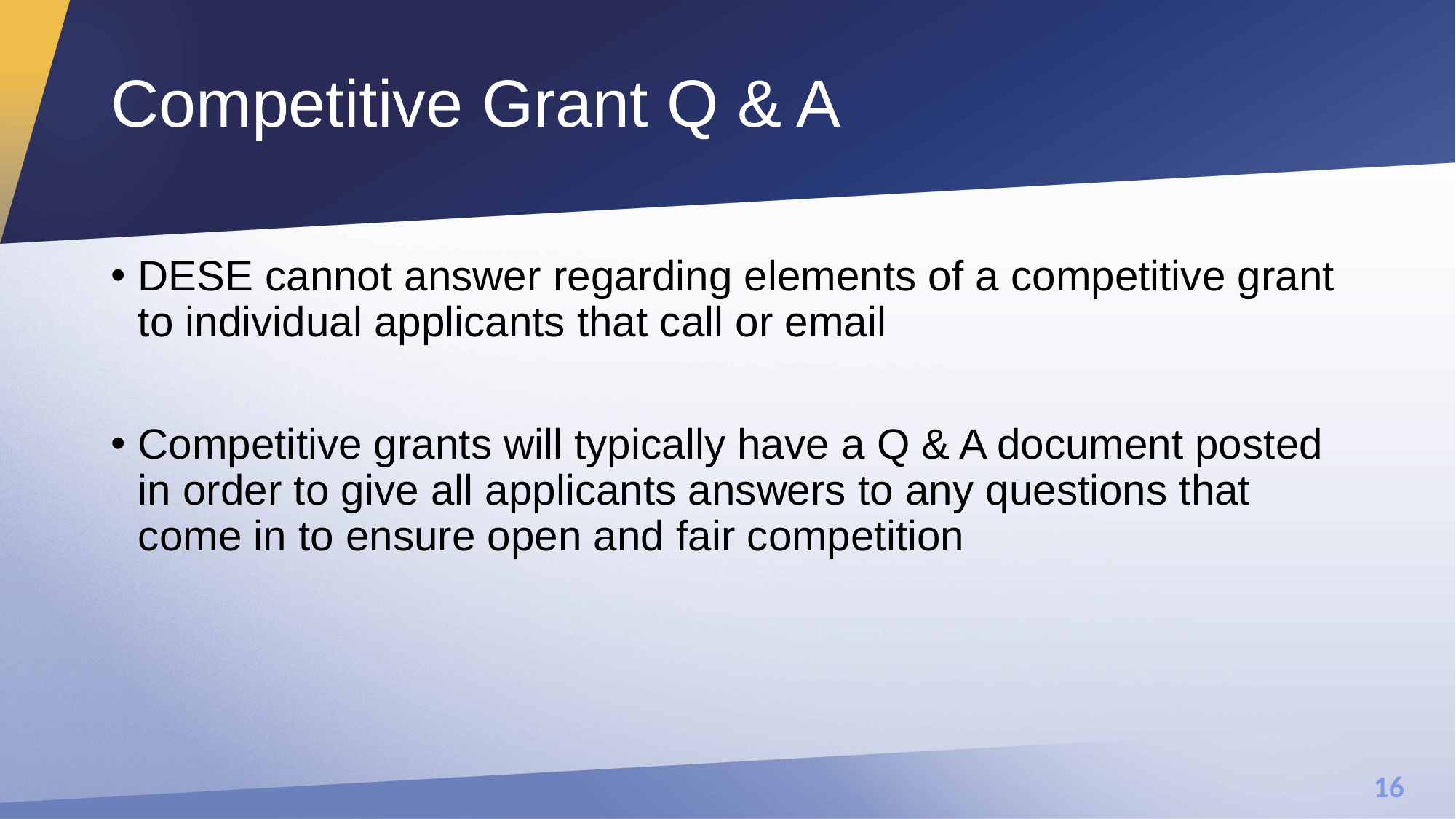

# Competitive Grant Q & A
DESE cannot answer regarding elements of a competitive grant to individual applicants that call or email

Competitive grants will typically have a Q & A document posted in order to give all applicants answers to any questions that come in to ensure open and fair competition